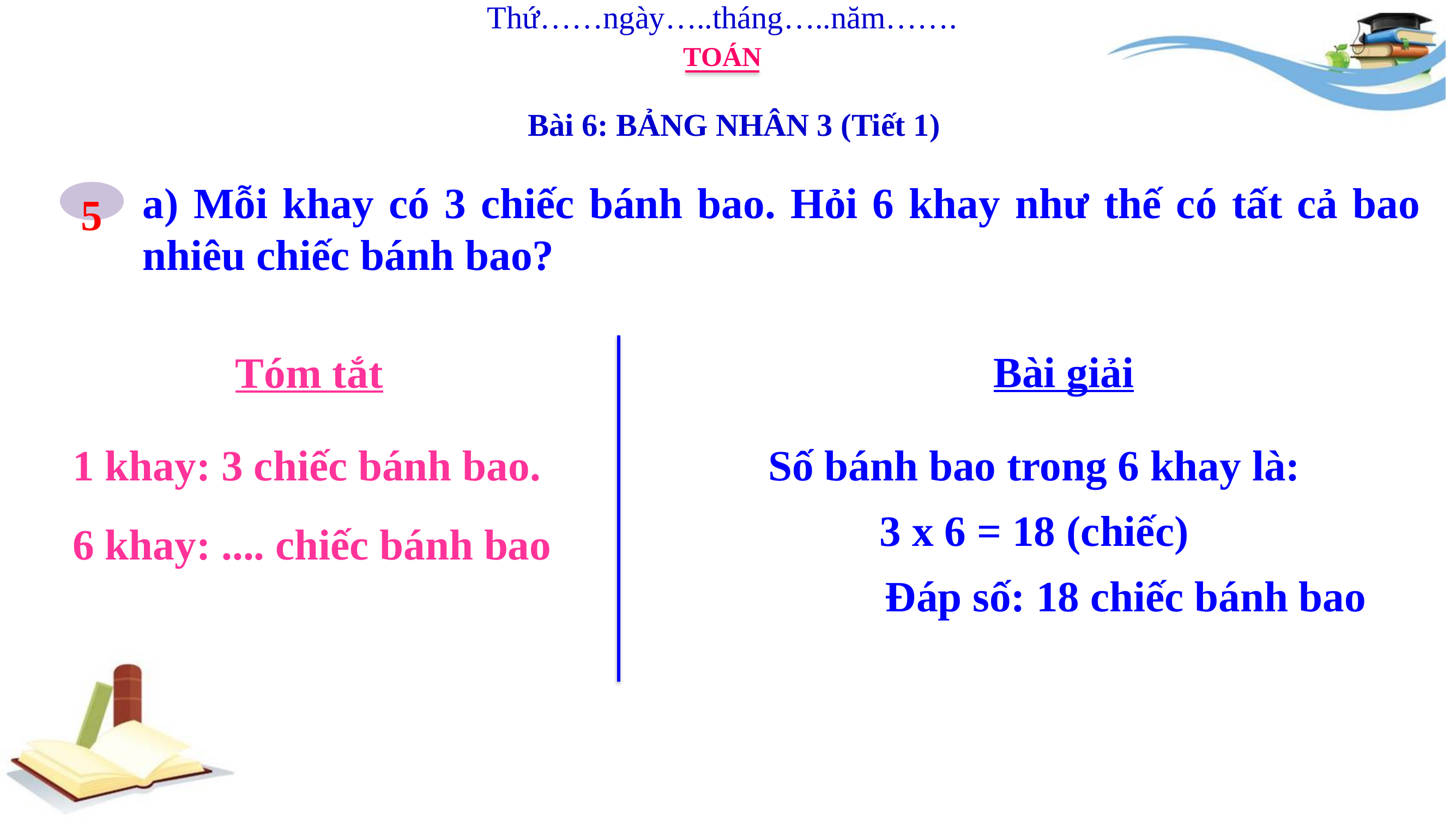

Thứ……ngày…..tháng…..năm…….
TOÁN
Bài 6: BẢNG NHÂN 3 (Tiết 1)
5

a) Mỗi khay có 3 chiếc bánh bao. Hỏi 6 khay như thế có tất cả bao nhiêu chiếc bánh bao?
Bài giải
Tóm tắt
1 khay: 3 chiếc bánh bao.
6 khay: .... chiếc bánh bao
Số bánh bao trong 6 khay là:
3 x 6 = 18 (chiếc)
                 Đáp số: 18 chiếc bánh bao